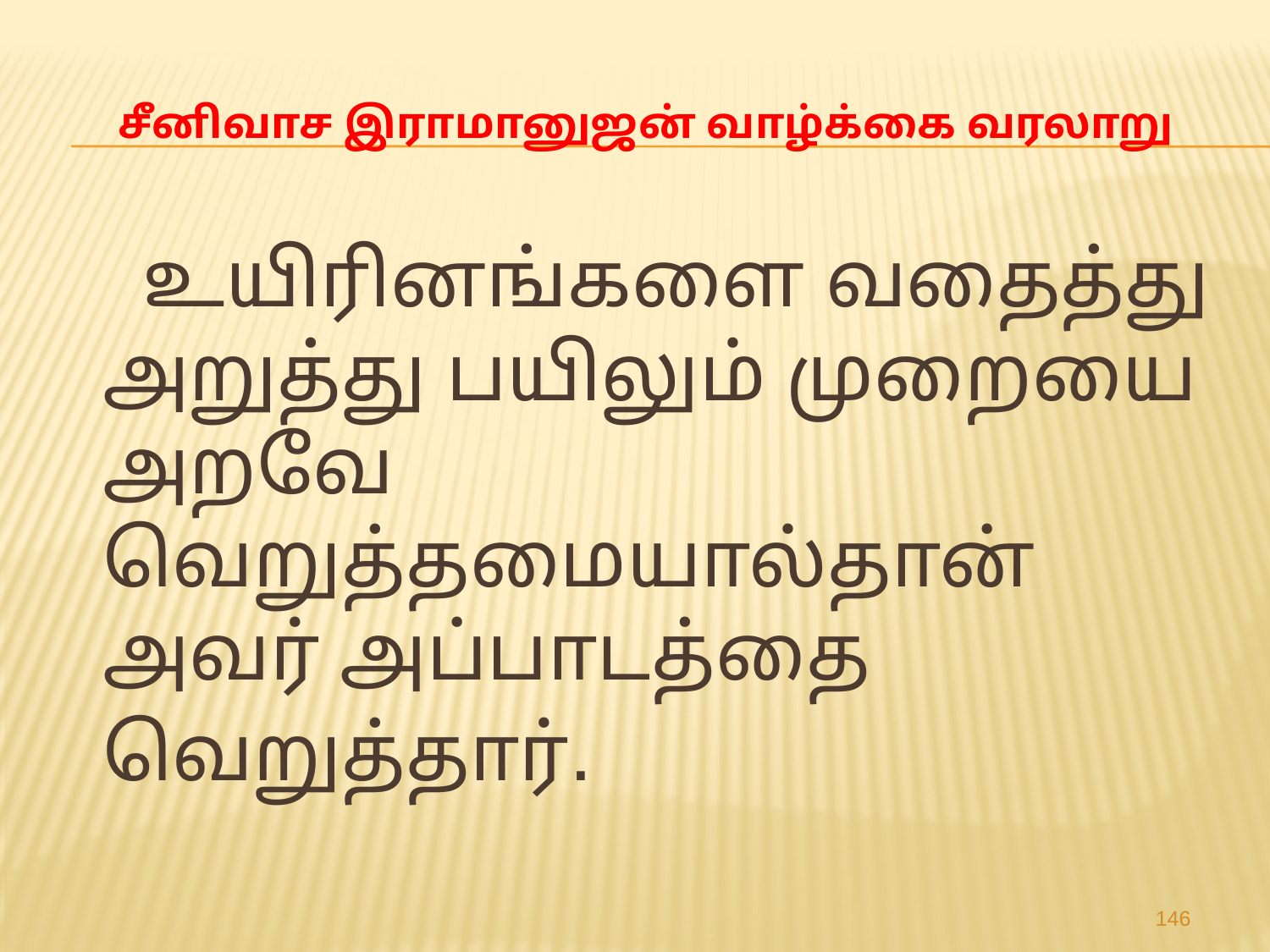

# சீனிவாச இராமானுஜன் வாழ்க்கை வரலாறு
    உயிரினங்களை வதைத்து அறுத்து பயிலும் முறையை அறவே வெறுத்தமையால்தான் அவர் அப்பாடத்தை வெறுத்தார்.

146